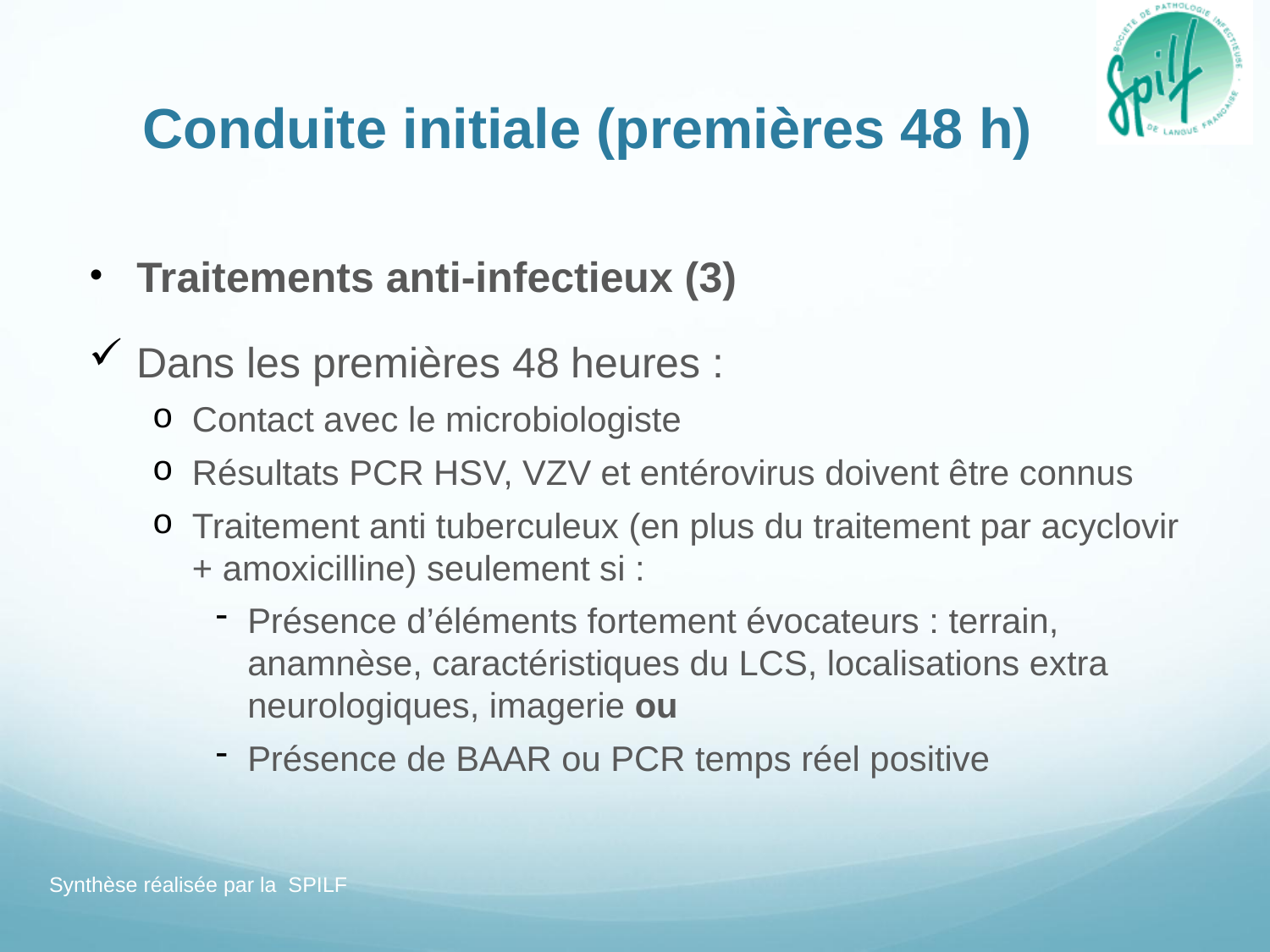

# Conduite initiale (premières 48 h)
Traitements anti-infectieux (3)
Dans les premières 48 heures :
Contact avec le microbiologiste
Résultats PCR HSV, VZV et entérovirus doivent être connus
Traitement anti tuberculeux (en plus du traitement par acyclovir + amoxicilline) seulement si :
Présence d’éléments fortement évocateurs : terrain, anamnèse, caractéristiques du LCS, localisations extra neurologiques, imagerie ou
Présence de BAAR ou PCR temps réel positive
Synthèse réalisée par la  SPILF